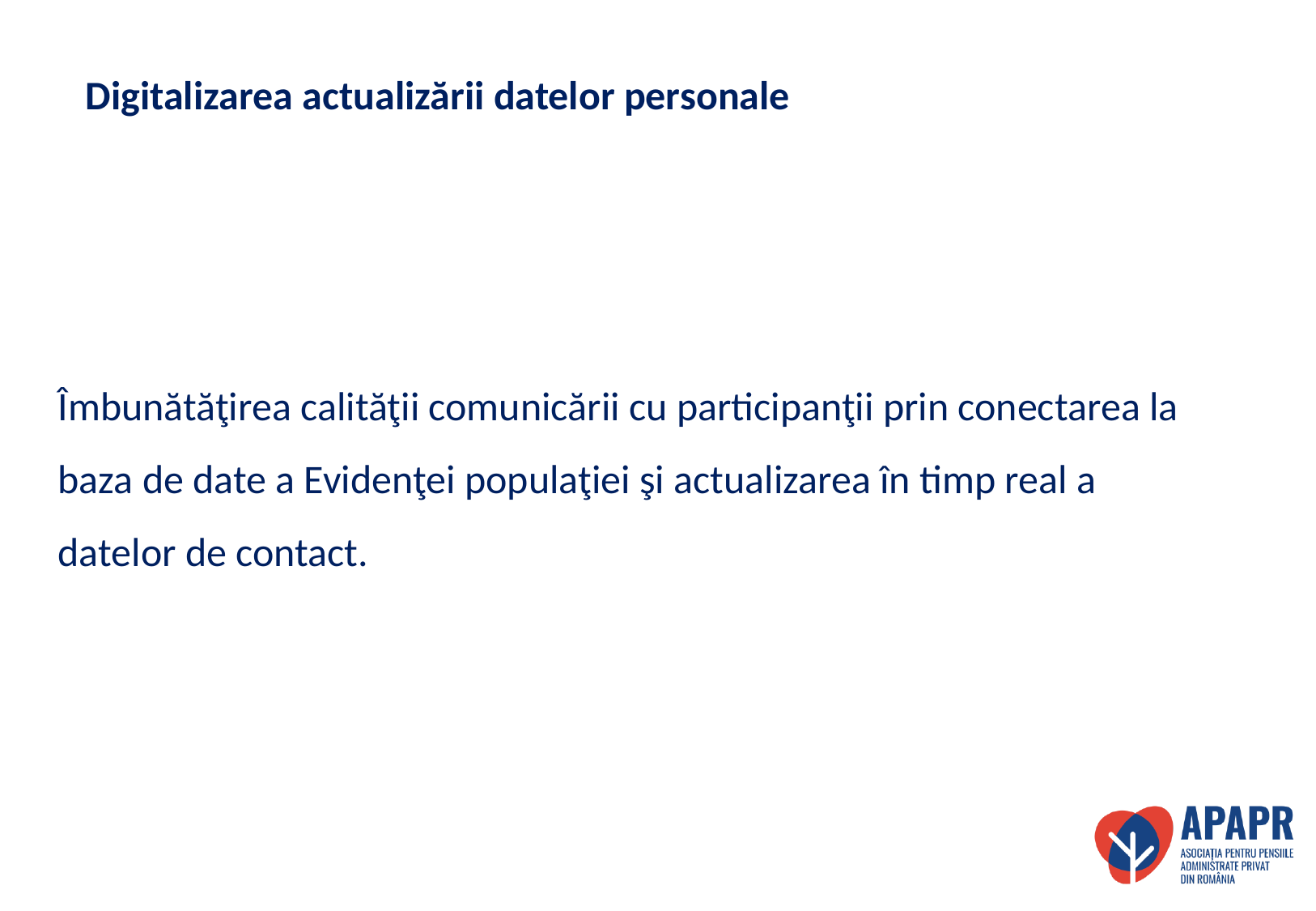

# Digitalizarea actualizării datelor personale
Îmbunătăţirea calităţii comunicării cu participanţii prin conectarea la baza de date a Evidenţei populaţiei şi actualizarea în timp real a datelor de contact.